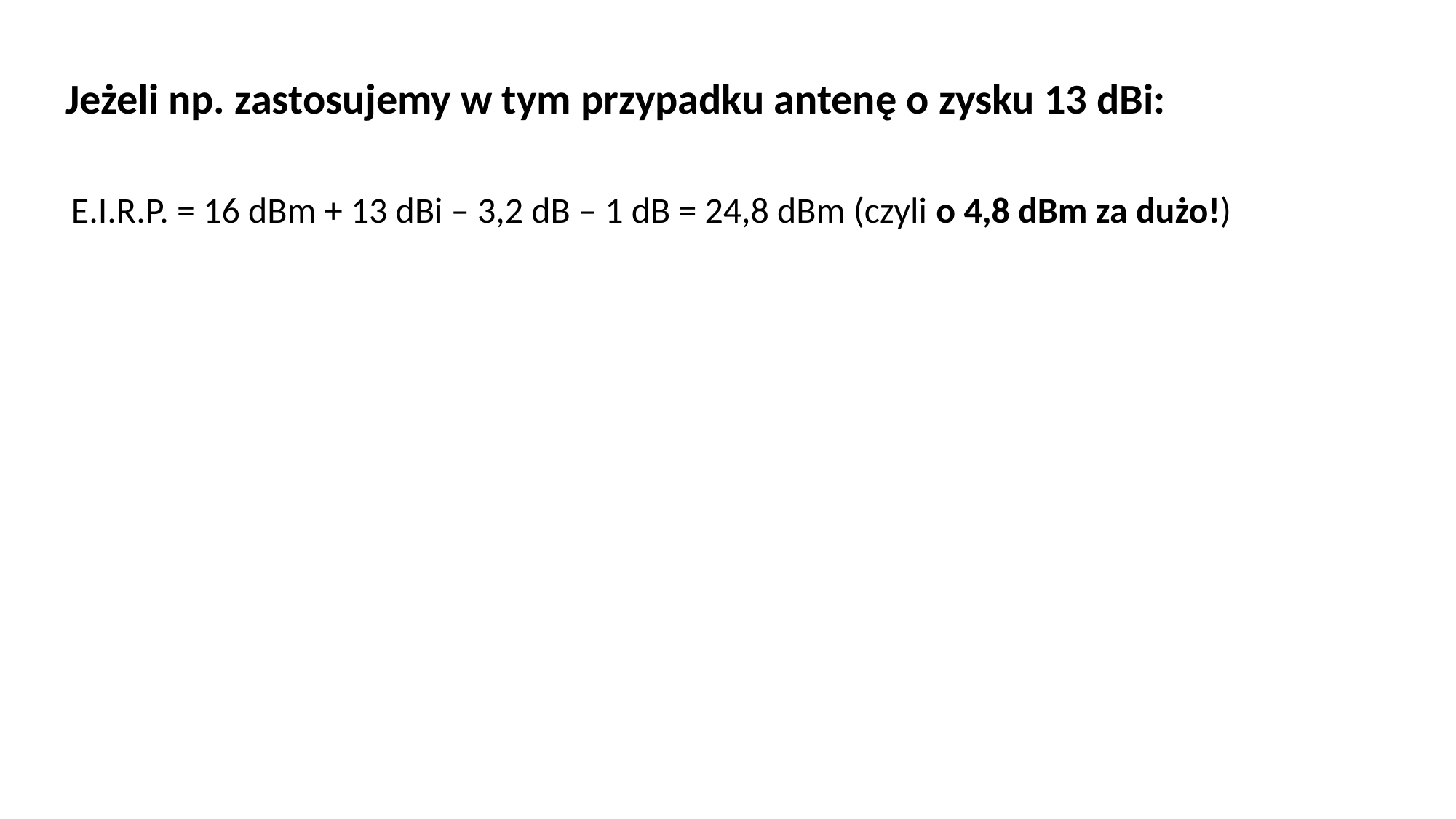

| Jeżeli np. zastosujemy w tym przypadku antenę o zysku 13 dBi: |
| --- |
| E.I.R.P. = 16 dBm + 13 dBi – 3,2 dB – 1 dB = 24,8 dBm (czyli o 4,8 dBm za dużo!) |
| --- |